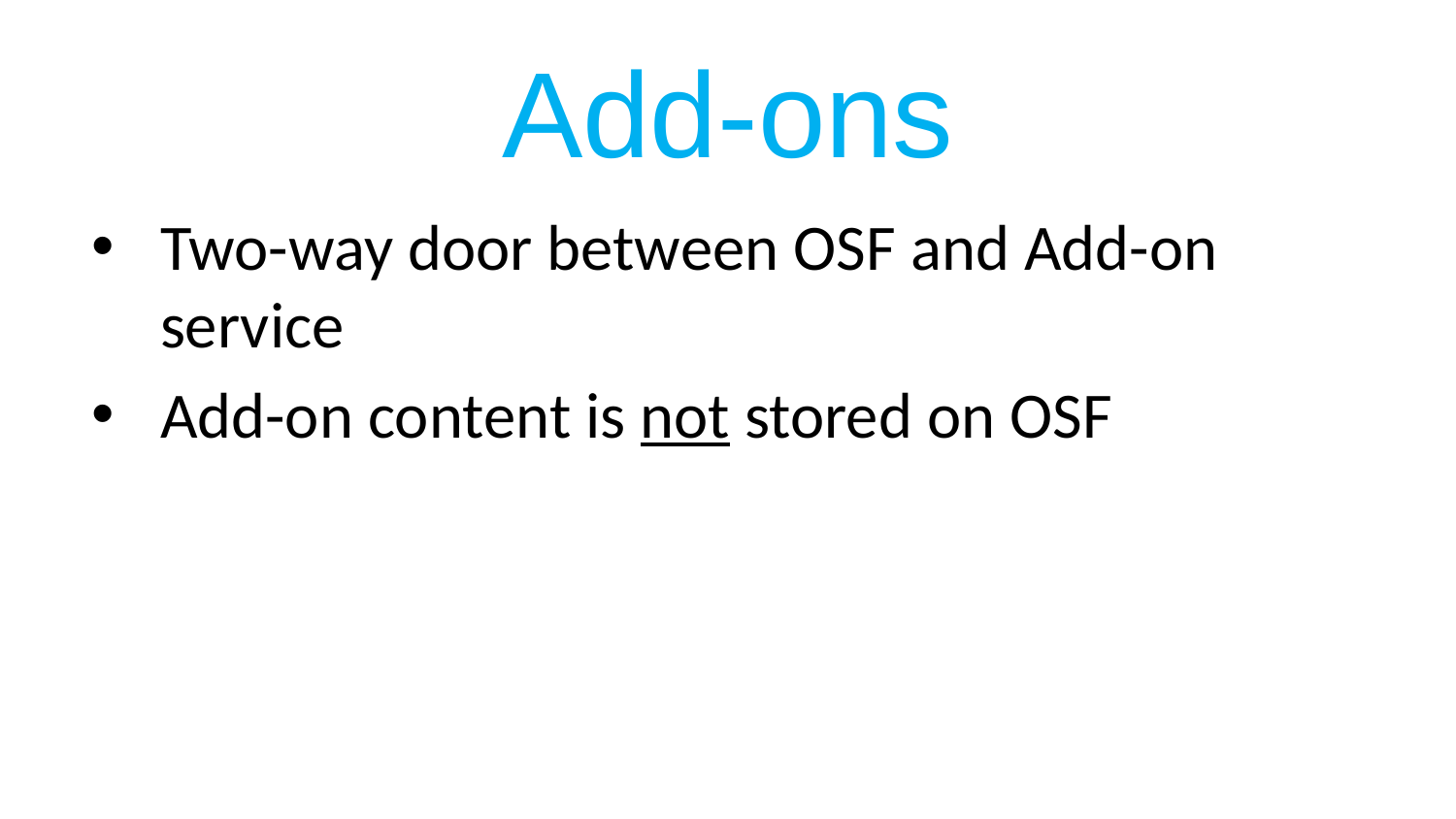

Add-ons
Two-way door between OSF and Add-on service
Add-on content is not stored on OSF